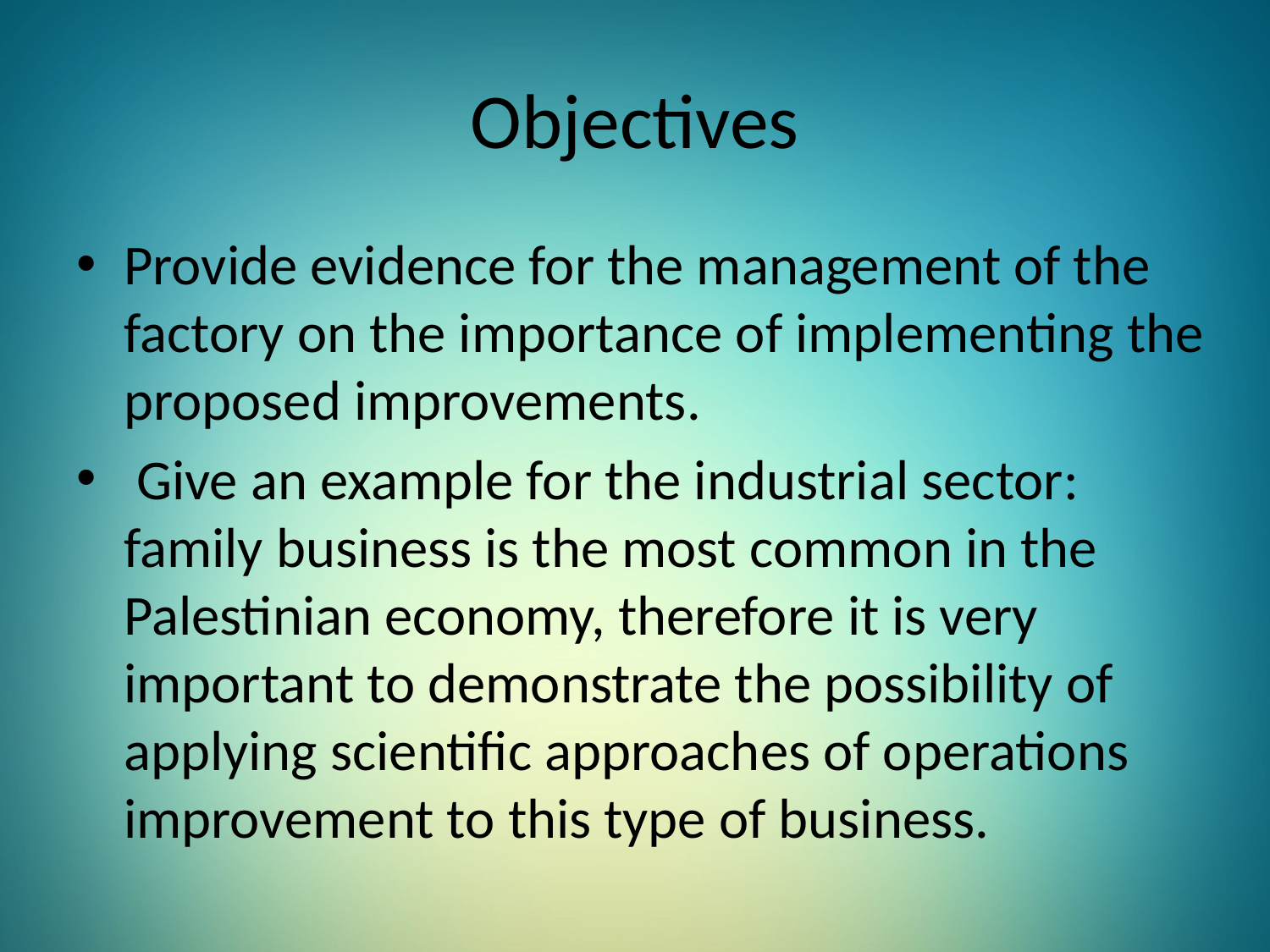

# Objectives
Provide evidence for the management of the factory on the importance of implementing the proposed improvements.
 Give an example for the industrial sector: family business is the most common in the Palestinian economy, therefore it is very important to demonstrate the possibility of applying scientific approaches of operations improvement to this type of business.